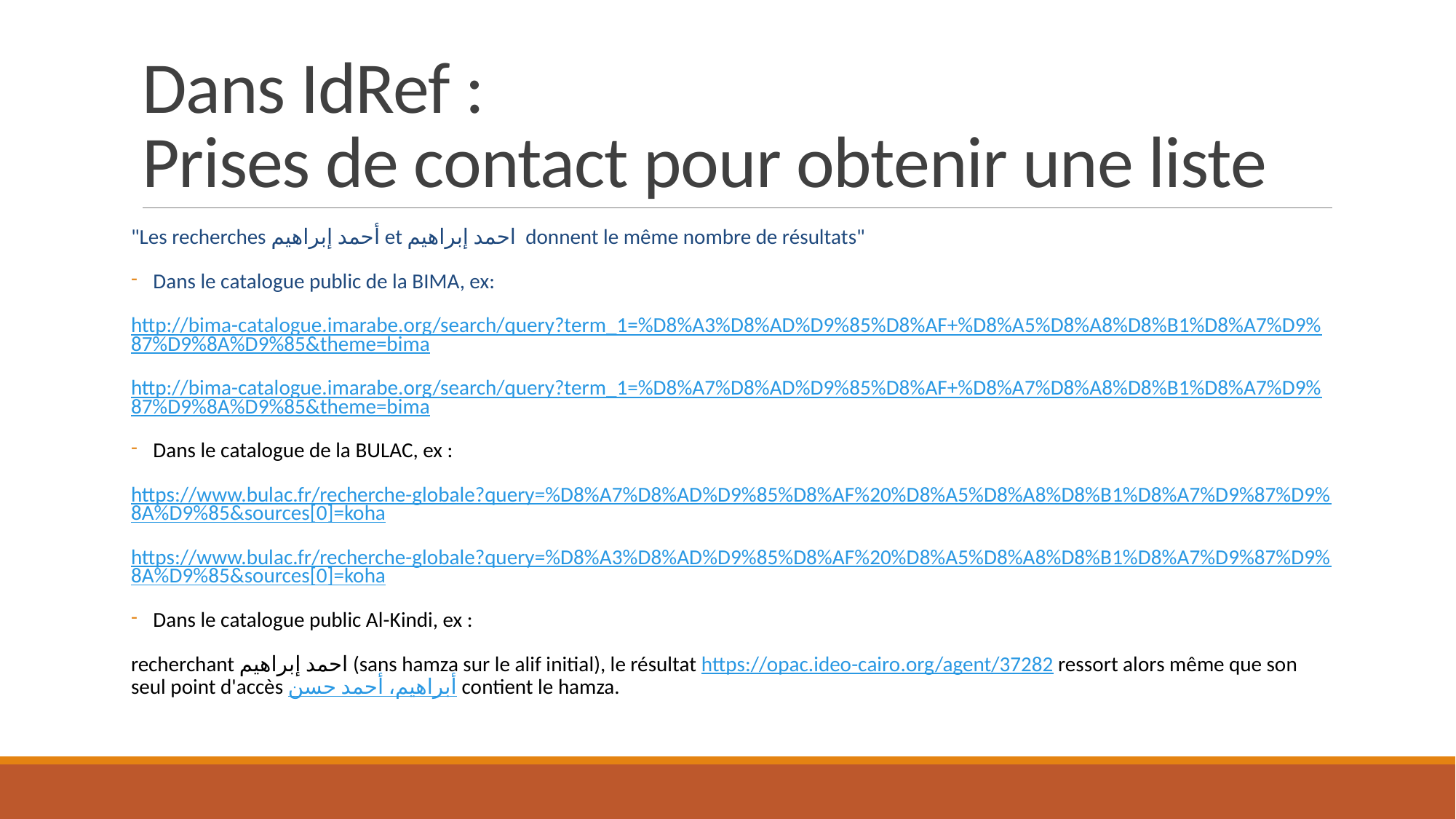

# Dans IdRef : Prises de contact pour obtenir une liste
"Les recherches أحمد إبراهيم et احمد إبراهيم  donnent le même nombre de résultats"
Dans le catalogue public de la BIMA, ex:
http://bima-catalogue.imarabe.org/search/query?term_1=%D8%A3%D8%AD%D9%85%D8%AF+%D8%A5%D8%A8%D8%B1%D8%A7%D9%87%D9%8A%D9%85&theme=bima
http://bima-catalogue.imarabe.org/search/query?term_1=%D8%A7%D8%AD%D9%85%D8%AF+%D8%A7%D8%A8%D8%B1%D8%A7%D9%87%D9%8A%D9%85&theme=bima
Dans le catalogue de la BULAC, ex :
https://www.bulac.fr/recherche-globale?query=%D8%A7%D8%AD%D9%85%D8%AF%20%D8%A5%D8%A8%D8%B1%D8%A7%D9%87%D9%8A%D9%85&sources[0]=koha
https://www.bulac.fr/recherche-globale?query=%D8%A3%D8%AD%D9%85%D8%AF%20%D8%A5%D8%A8%D8%B1%D8%A7%D9%87%D9%8A%D9%85&sources[0]=koha
Dans le catalogue public Al-Kindi, ex :
recherchant احمد إبراهيم (sans hamza sur le alif initial), le résultat https://opac.ideo-cairo.org/agent/37282 ressort alors même que son seul point d'accès أبراهيم، أحمد حسن contient le hamza.